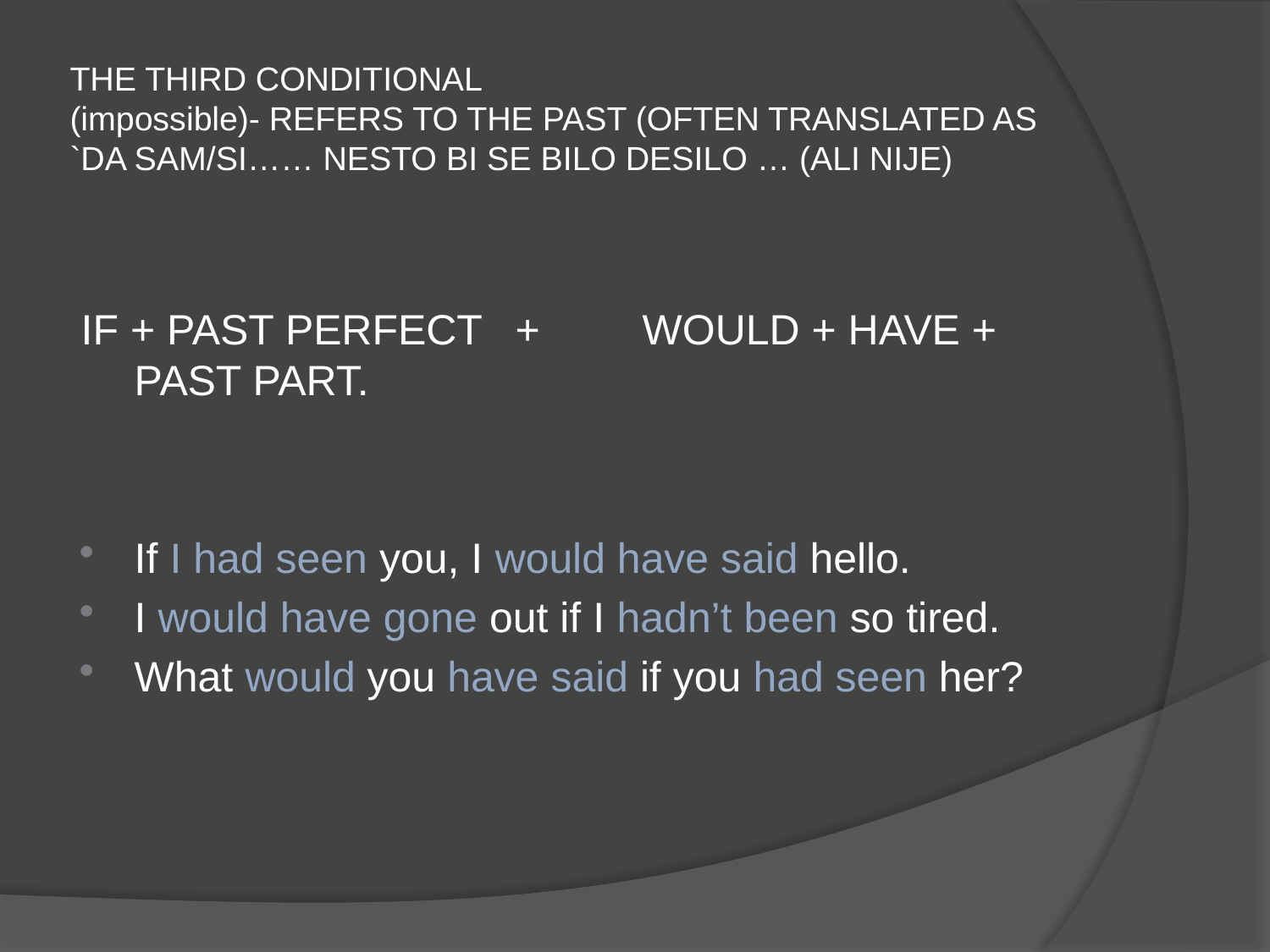

# THE THIRD CONDITIONAL (impossible)- REFERS TO THE PAST (OFTEN TRANSLATED AS `DA SAM/SI…… NESTO BI SE BILO DESILO … (ALI NIJE)
IF + PAST PERFECT	+	WOULD + HAVE + PAST PART.

If I had seen you, I would have said hello.
I would have gone out if I hadn’t been so tired.
What would you have said if you had seen her?